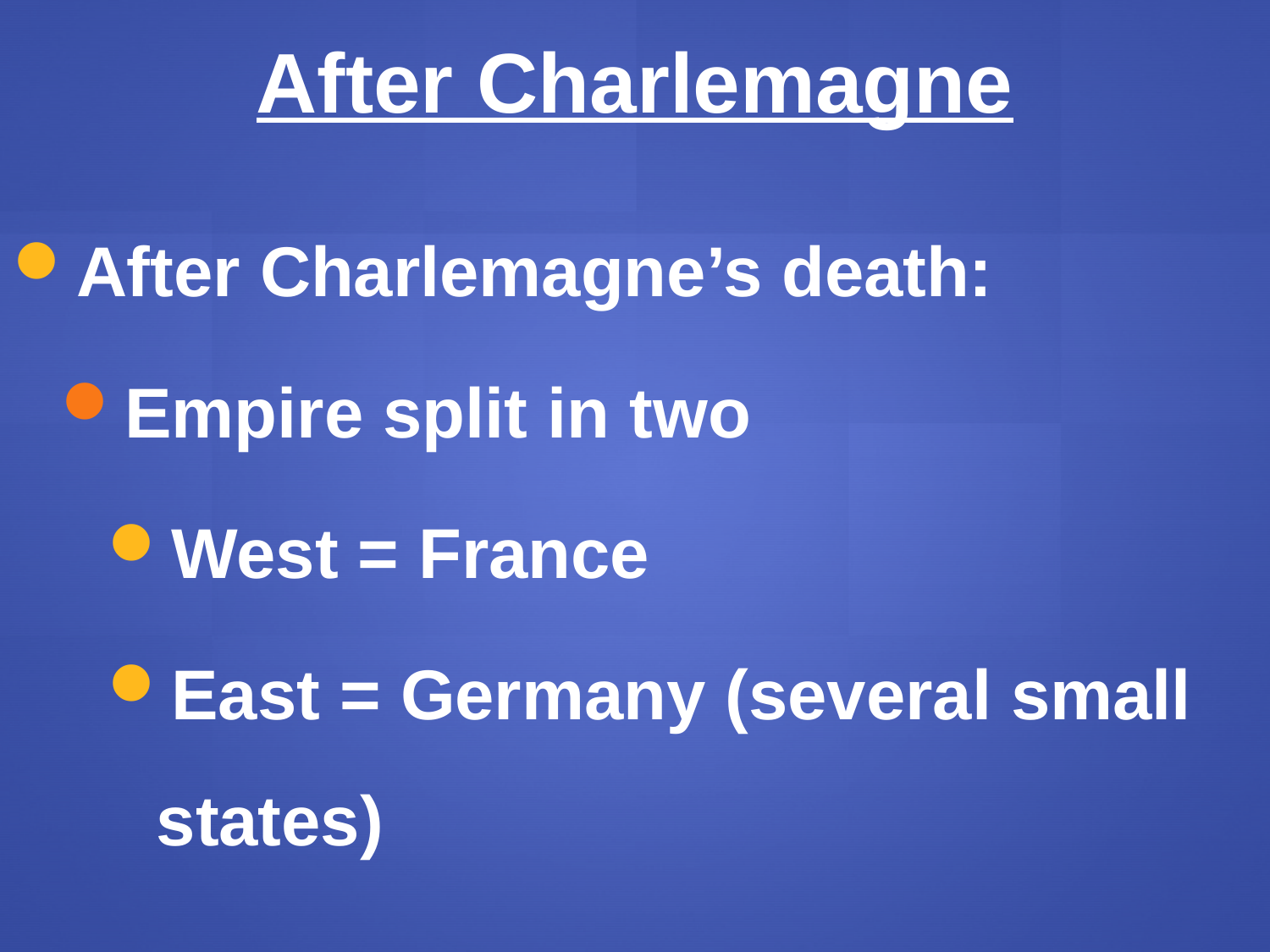

After Charlemagne
After Charlemagne’s death:
Empire split in two
West = France
East = Germany (several small states)